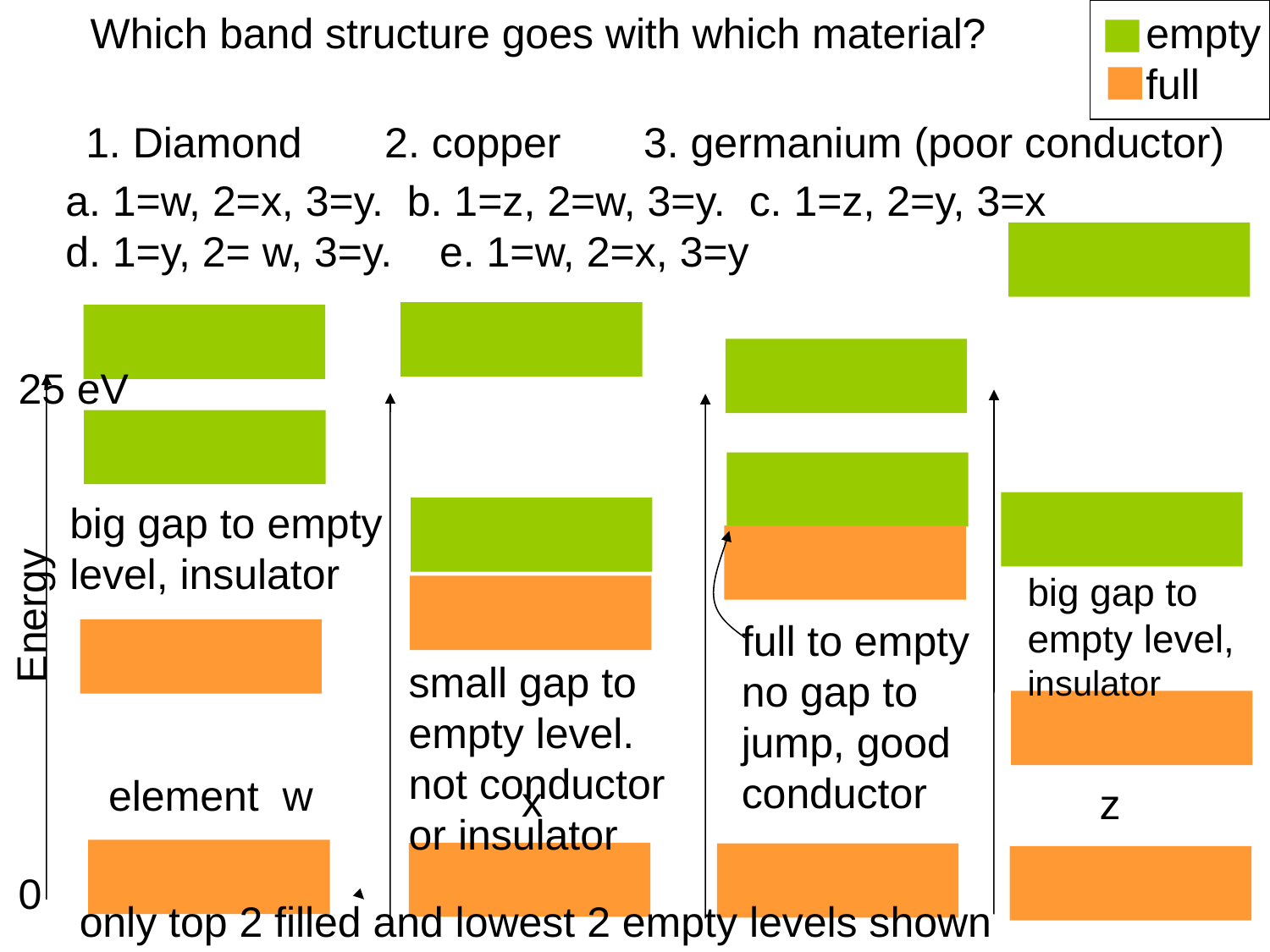

Which band structure goes with which material?

empty
full

1. Diamond       2. copper       3. germanium (poor conductor)
a. 1=w, 2=x, 3=y.  b. 1=z, 2=w, 3=y.  c. 1=z, 2=y, 3=x
d. 1=y, 2= w, 3=y.    e. 1=w, 2=x, 3=y

 25 eV

big gap to empty
level, insulator

big gap to
empty level,
insulator

Energy
full to empty
no gap to
jump, good
conductor

small gap to
empty level.
not conductor
or insulator

element  w
y
x
z

0
16
only top 2 filled and lowest 2 empty levels shown